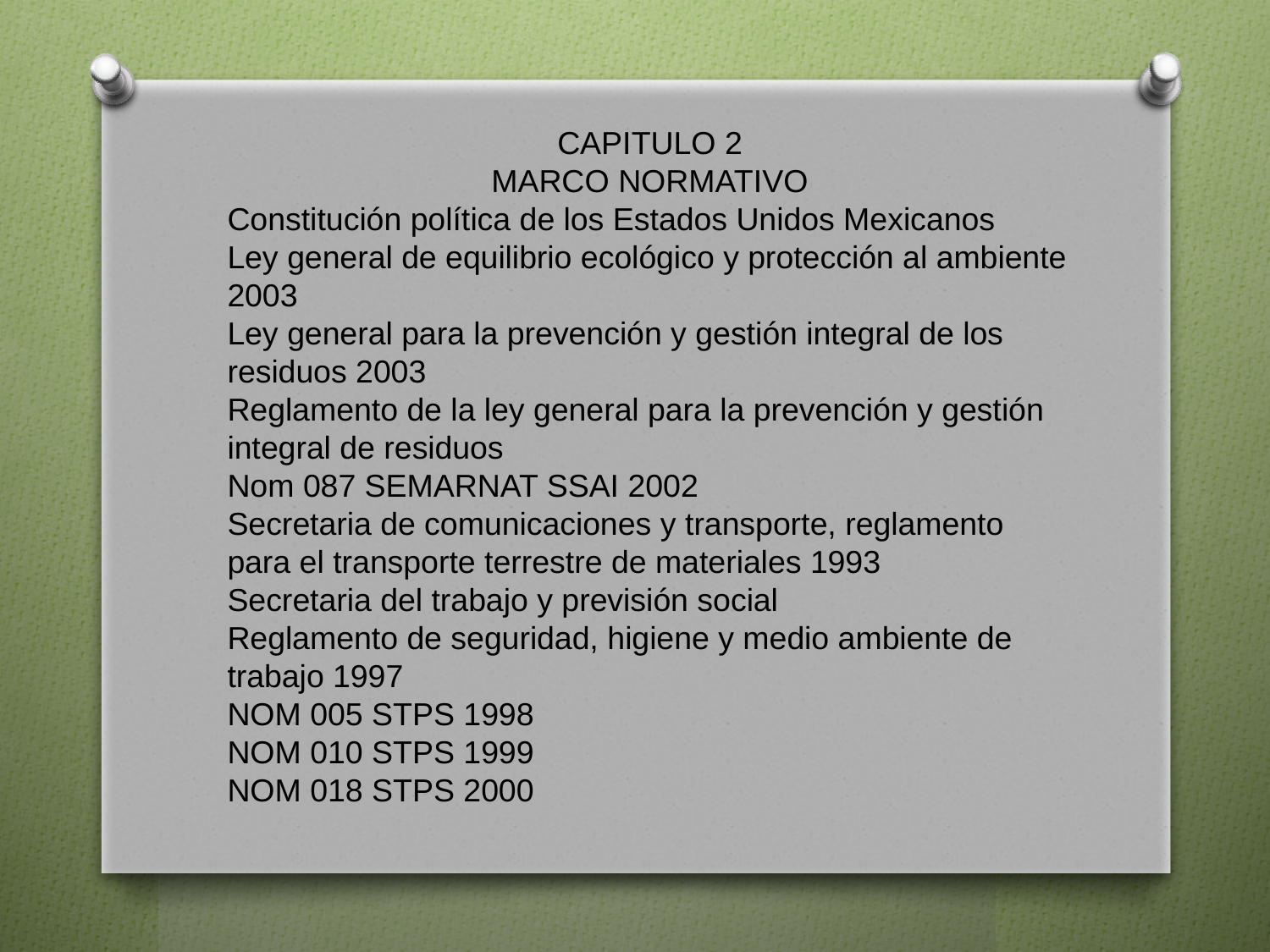

CAPITULO 2
MARCO NORMATIVO
Constitución política de los Estados Unidos Mexicanos
Ley general de equilibrio ecológico y protección al ambiente 2003
Ley general para la prevención y gestión integral de los residuos 2003
Reglamento de la ley general para la prevención y gestión integral de residuos
Nom 087 SEMARNAT SSAI 2002
Secretaria de comunicaciones y transporte, reglamento para el transporte terrestre de materiales 1993
Secretaria del trabajo y previsión social
Reglamento de seguridad, higiene y medio ambiente de trabajo 1997
NOM 005 STPS 1998
NOM 010 STPS 1999
NOM 018 STPS 2000